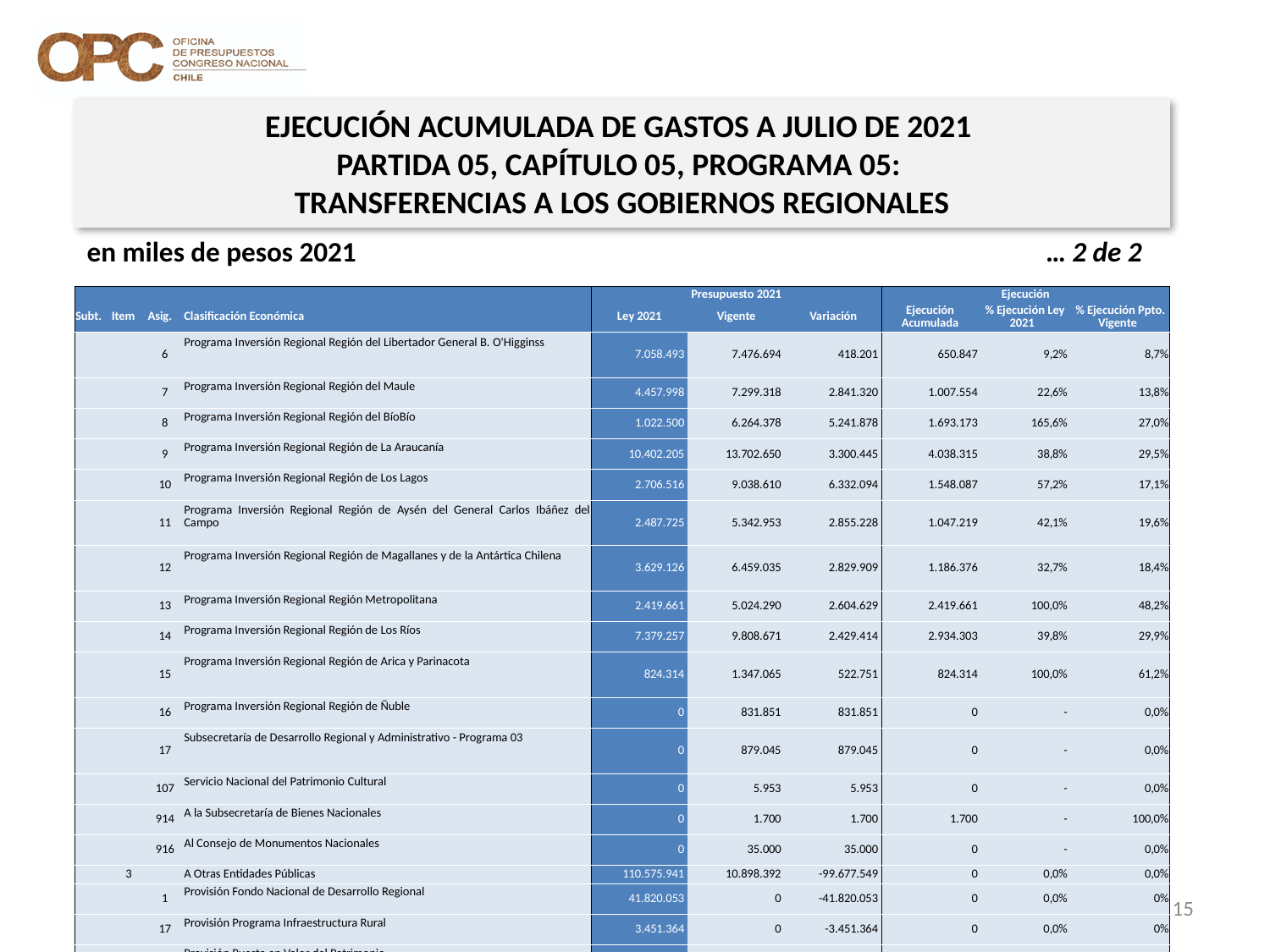

EJECUCIÓN ACUMULADA DE GASTOS A JULIO DE 2021
PARTIDA 05, CAPÍTULO 05, PROGRAMA 05:
TRANSFERENCIAS A LOS GOBIERNOS REGIONALES
en miles de pesos 2021					           … 2 de 2
|  |  |  |  | Presupuesto 2021 |  |  | Ejecución |  |  |
| --- | --- | --- | --- | --- | --- | --- | --- | --- | --- |
| Subt. | Item | Asig. | Clasificación Económica | Ley 2021 | Vigente | Variación | Ejecución Acumulada | % Ejecución Ley 2021 | % Ejecución Ppto. Vigente |
|  |  | 6 | Programa Inversión Regional Región del Libertador General B. O'Higginss | 7.058.493 | 7.476.694 | 418.201 | 650.847 | 9,2% | 8,7% |
|  |  | 7 | Programa Inversión Regional Región del Maule | 4.457.998 | 7.299.318 | 2.841.320 | 1.007.554 | 22,6% | 13,8% |
|  |  | 8 | Programa Inversión Regional Región del BíoBío | 1.022.500 | 6.264.378 | 5.241.878 | 1.693.173 | 165,6% | 27,0% |
|  |  | 9 | Programa Inversión Regional Región de La Araucanía | 10.402.205 | 13.702.650 | 3.300.445 | 4.038.315 | 38,8% | 29,5% |
|  |  | 10 | Programa Inversión Regional Región de Los Lagos | 2.706.516 | 9.038.610 | 6.332.094 | 1.548.087 | 57,2% | 17,1% |
|  |  | 11 | Programa Inversión Regional Región de Aysén del General Carlos Ibáñez del Campo | 2.487.725 | 5.342.953 | 2.855.228 | 1.047.219 | 42,1% | 19,6% |
|  |  | 12 | Programa Inversión Regional Región de Magallanes y de la Antártica Chilena | 3.629.126 | 6.459.035 | 2.829.909 | 1.186.376 | 32,7% | 18,4% |
|  |  | 13 | Programa Inversión Regional Región Metropolitana | 2.419.661 | 5.024.290 | 2.604.629 | 2.419.661 | 100,0% | 48,2% |
|  |  | 14 | Programa Inversión Regional Región de Los Ríos | 7.379.257 | 9.808.671 | 2.429.414 | 2.934.303 | 39,8% | 29,9% |
|  |  | 15 | Programa Inversión Regional Región de Arica y Parinacota | 824.314 | 1.347.065 | 522.751 | 824.314 | 100,0% | 61,2% |
|  |  | 16 | Programa Inversión Regional Región de Ñuble | 0 | 831.851 | 831.851 | 0 | - | 0,0% |
|  |  | 17 | Subsecretaría de Desarrollo Regional y Administrativo - Programa 03 | 0 | 879.045 | 879.045 | 0 | - | 0,0% |
|  |  | 107 | Servicio Nacional del Patrimonio Cultural | 0 | 5.953 | 5.953 | 0 | - | 0,0% |
|  |  | 914 | A la Subsecretaría de Bienes Nacionales | 0 | 1.700 | 1.700 | 1.700 | - | 100,0% |
|  |  | 916 | Al Consejo de Monumentos Nacionales | 0 | 35.000 | 35.000 | 0 | - | 0,0% |
|  | 3 |  | A Otras Entidades Públicas | 110.575.941 | 10.898.392 | -99.677.549 | 0 | 0,0% | 0,0% |
|  |  | 1 | Provisión Fondo Nacional de Desarrollo Regional | 41.820.053 | 0 | -41.820.053 | 0 | 0,0% | 0% |
|  |  | 17 | Provisión Programa Infraestructura Rural | 3.451.364 | 0 | -3.451.364 | 0 | 0,0% | 0% |
|  |  | 21 | Provisión Puesta en Valor del Patrimonio | 3.973.793 | 0 | -3.973.793 | 0 | 0,0% | 0% |
|  |  | 25 | Provisión de Apoyo a la Gestión Subnacional | 2.233.329 | 277.422 | -1.955.907 | 0 | 0,0% | 0,0% |
|  |  | 130 | Provisión Saneamiento Sanitario | 5.403.128 | 0 | -5.403.128 | 0 | 0,0% | 0% |
|  |  | 190 | Provisión Programa Residuos Sólidos | 4.388.489 | 0 | -4.388.489 | 0 | 0,0% | 0% |
|  |  | 418 | Provisión Ley N°20.378 - Fondo de Apoyo Regional (FAR) | 9.418.549 | 9.418.549 | 0 | 0 | 0,0% | 0,0% |
|  |  | 421 | Provisión Regularización Mayores Ingresos Propios | 2.935.047 | 1.202.421 | -1.732.626 | 0 | 0,0% | 0,0% |
|  |  | 426 | Provisión Energización | 5.479.639 | 0 | -5.479.639 | 0 | 0,0% | 0% |
|  |  | 431 | Provisión Programas de Apoyo al Empleo | 31.472.550 | 0 | -31.472.550 | 0 | 0,0% | 0% |
| 35 |  |  | SALDO FINAL DE CAJA | 0 | 326.570 | 326.570 | 0 | - | 0,0% |
15